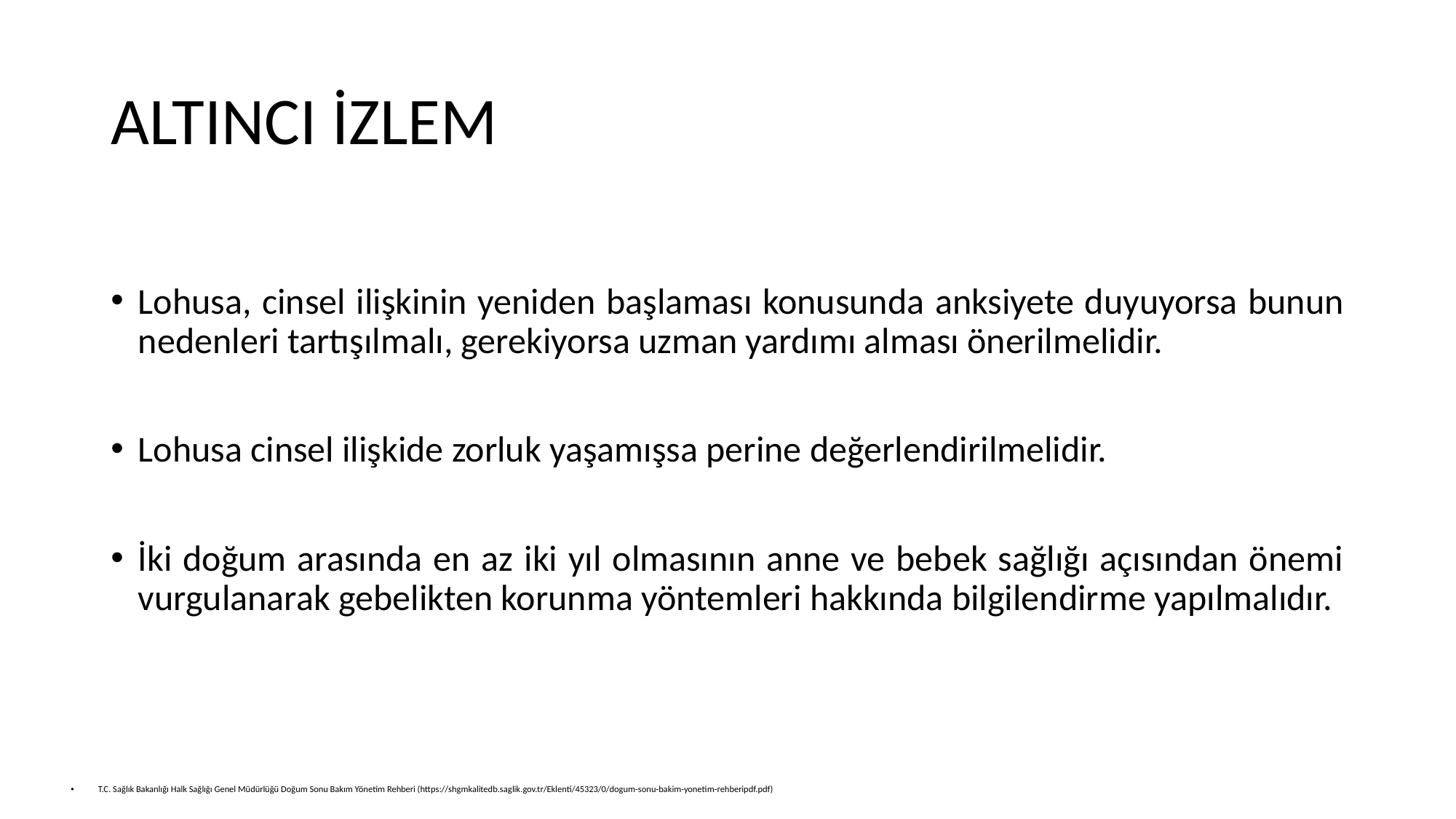

# ALTINCI İZLEM

Lohusa, cinsel ilişkinin yeniden başlaması konusunda anksiyete duyuyorsa bunun nedenleri tartışılmalı, gerekiyorsa uzman yardımı alması önerilmelidir.

Lohusa cinsel ilişkide zorluk yaşamışsa perine değerlendirilmelidir.

İki doğum arasında en az iki yıl olmasının anne ve bebek sağlığı açısından önemi vurgulanarak gebelikten korunma yöntemleri hakkında bilgilendirme yapılmalıdır.
T.C. Sağlık Bakanlığı Halk Sağlığı Genel Müdürlüğü Doğum Sonu Bakım Yönetim Rehberi (https://shgmkalitedb.saglik.gov.tr/Eklenti/45323/0/dogum-sonu-bakim-yonetim-rehberipdf.pdf)